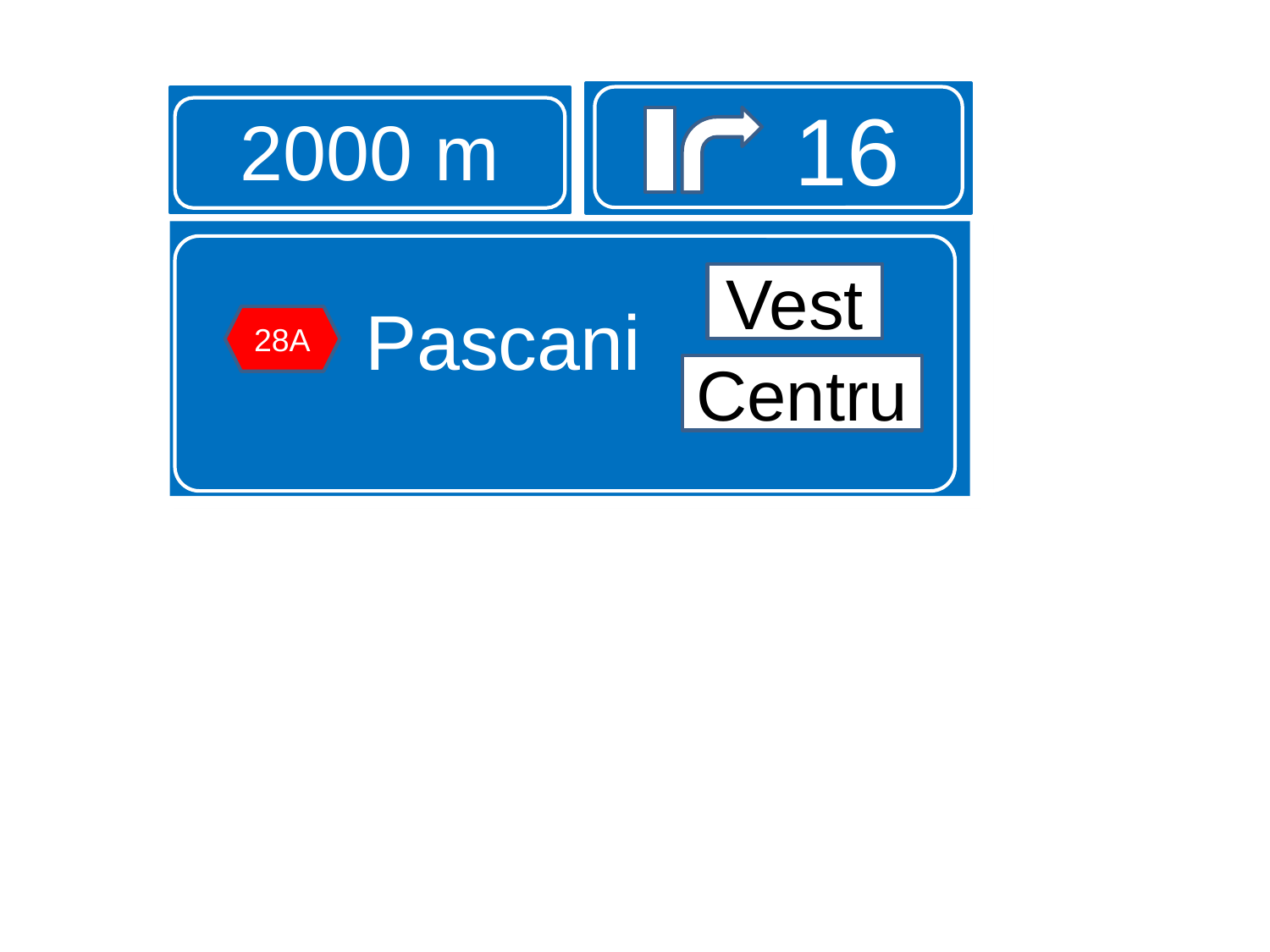

16

2000 m

Pascani

Vest
28A
Centru